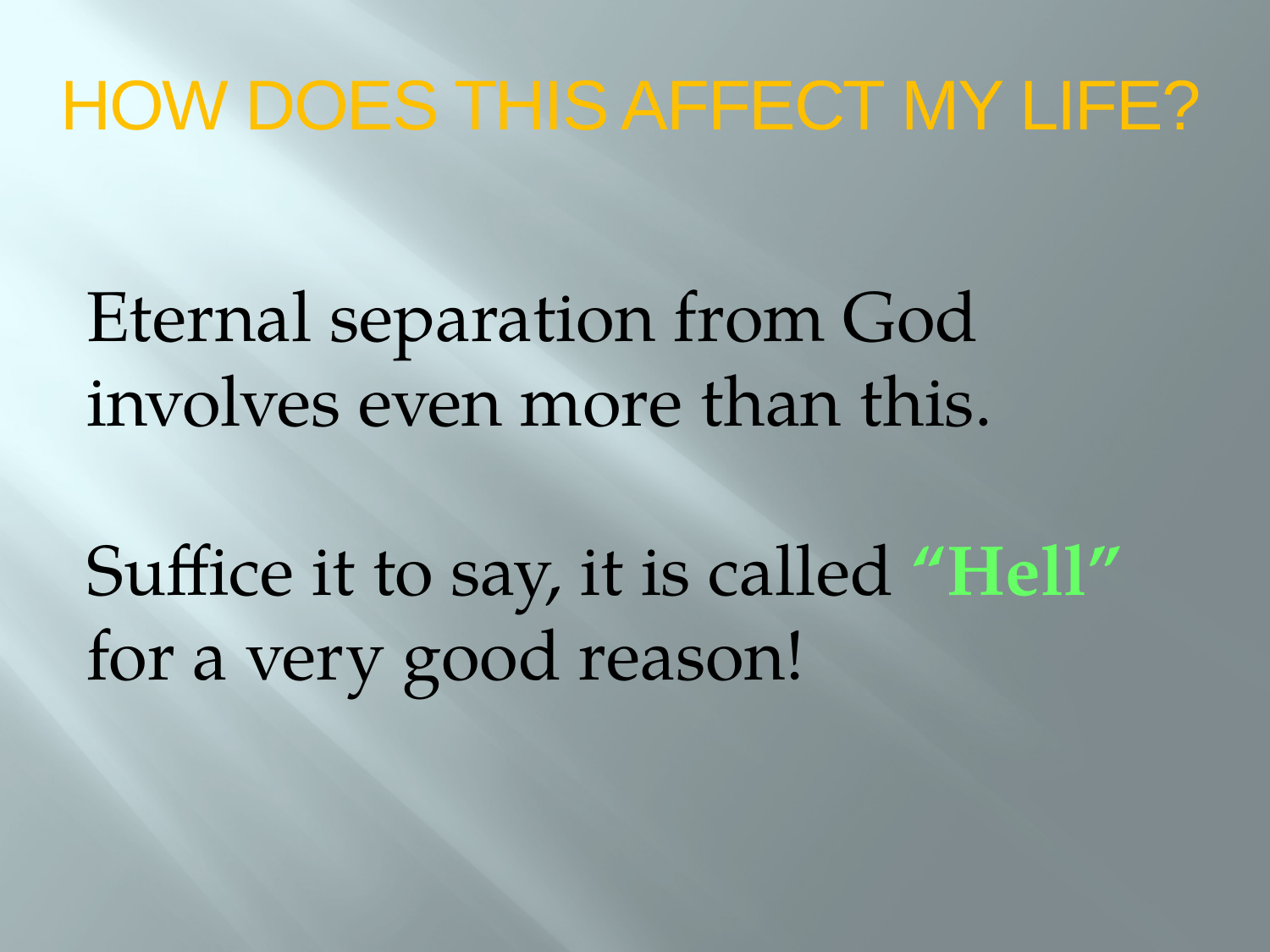

HOW DOES THIS AFFECT MY LIFE?
Eternal separation from God involves even more than this.

Suffice it to say, it is called “Hell” for a very good reason!